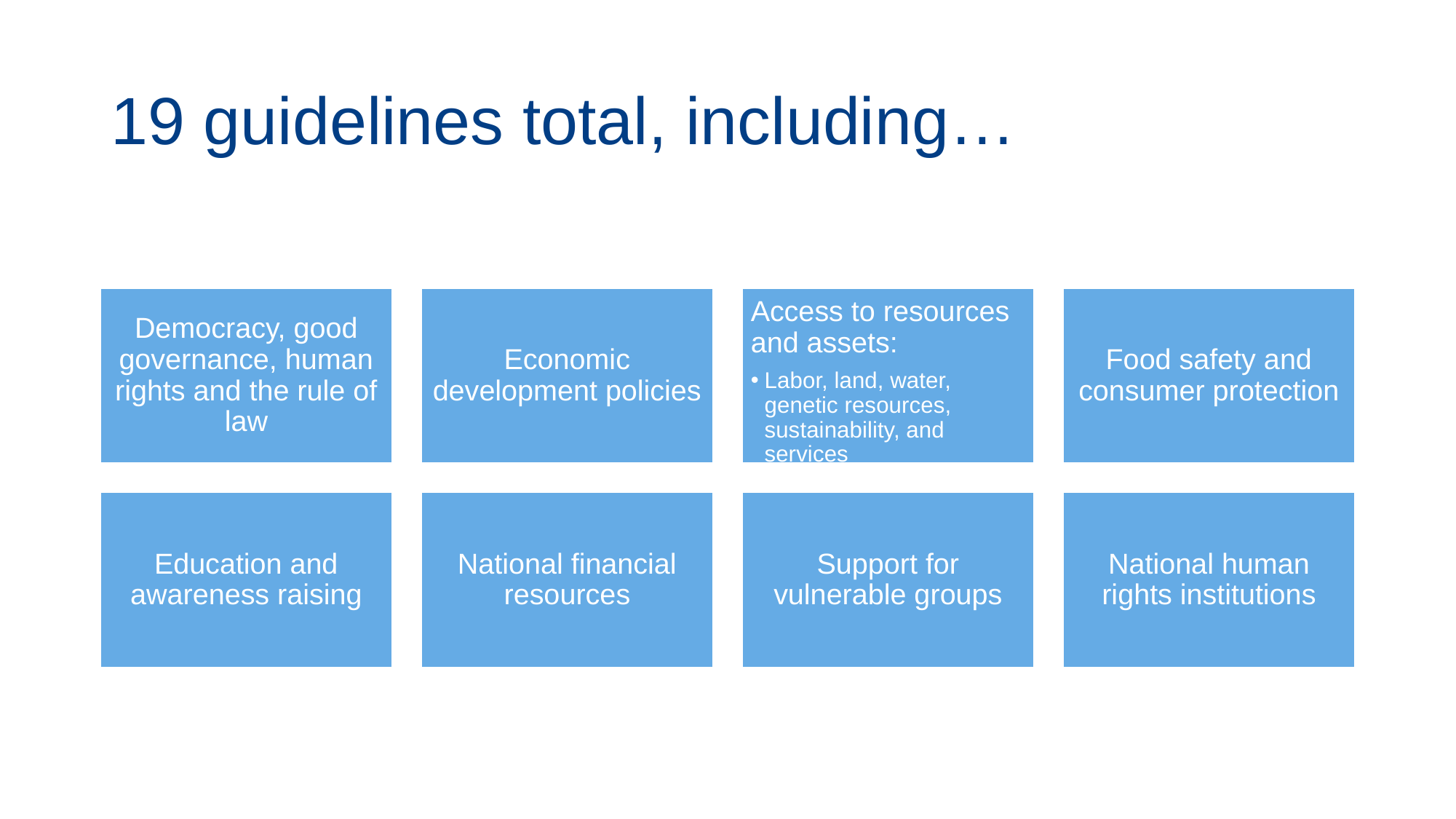

# 19 guidelines total, including…

Democracy, good governance, human rights and the rule of law

Economic development policies

Access to resources and assets:
Labor, land, water, genetic resources, sustainability, and services

Food safety and consumer protection

Education and awareness raising

National financial resources

Support for vulnerable groups

National human rights institutions